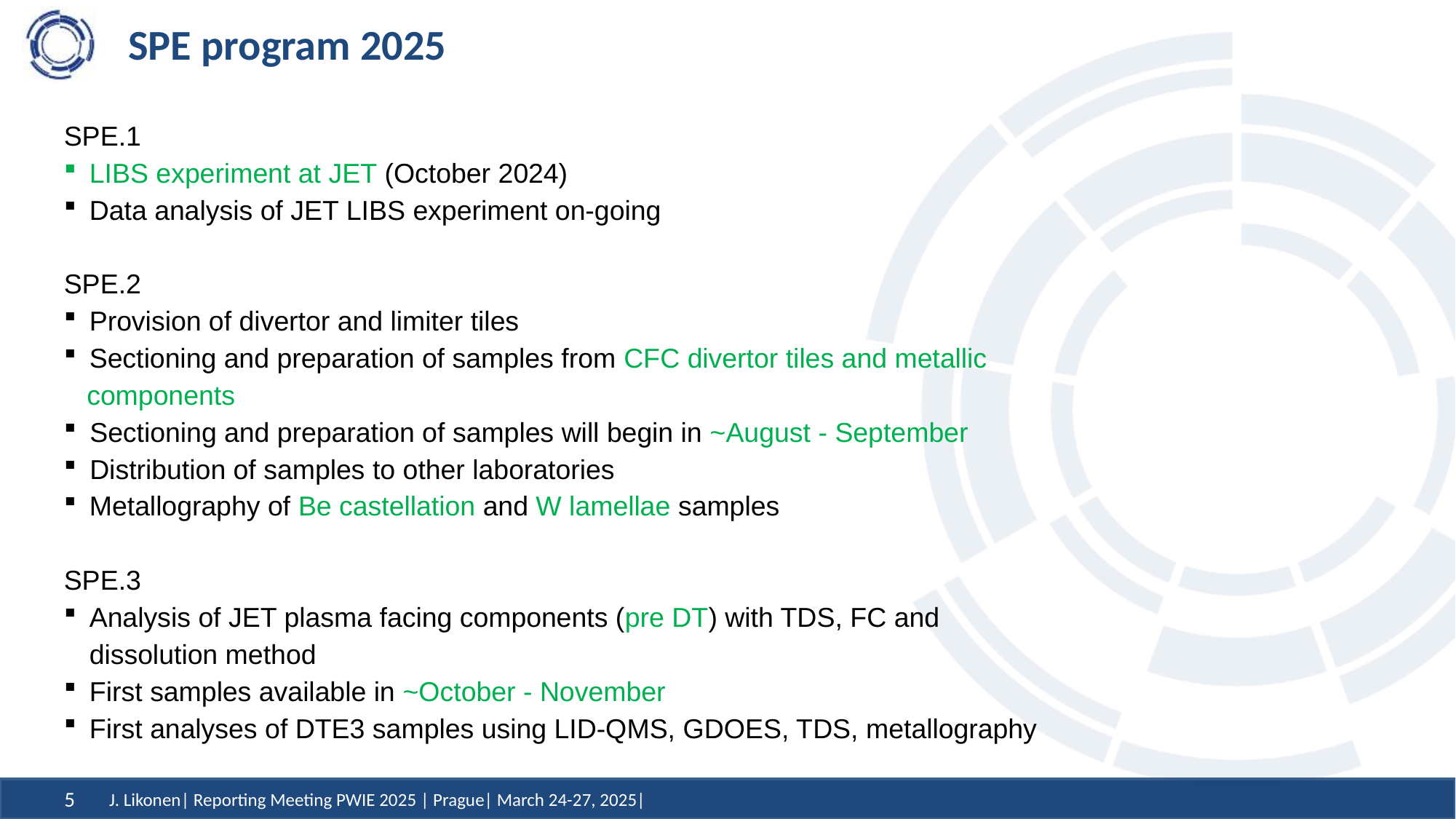

# SPE program 2025
SPE.1
LIBS experiment at JET (October 2024)
Data analysis of JET LIBS experiment on-going

SPE.2
Provision of divertor and limiter tiles
Sectioning and preparation of samples from CFC divertor tiles and metallic
   components
Sectioning and preparation of samples will begin in ~August - September
Distribution of samples to other laboratories
Metallography of Be castellation and W lamellae samples

SPE.3
Analysis of JET plasma facing components (pre DT) with TDS, FC and dissolution method
First samples available in ~October - November
First analyses of DTE3 samples using LID-QMS, GDOES, TDS, metallography

J. Likonen| Reporting Meeting PWIE 2025 | Prague| March 24-27, 2025|

5